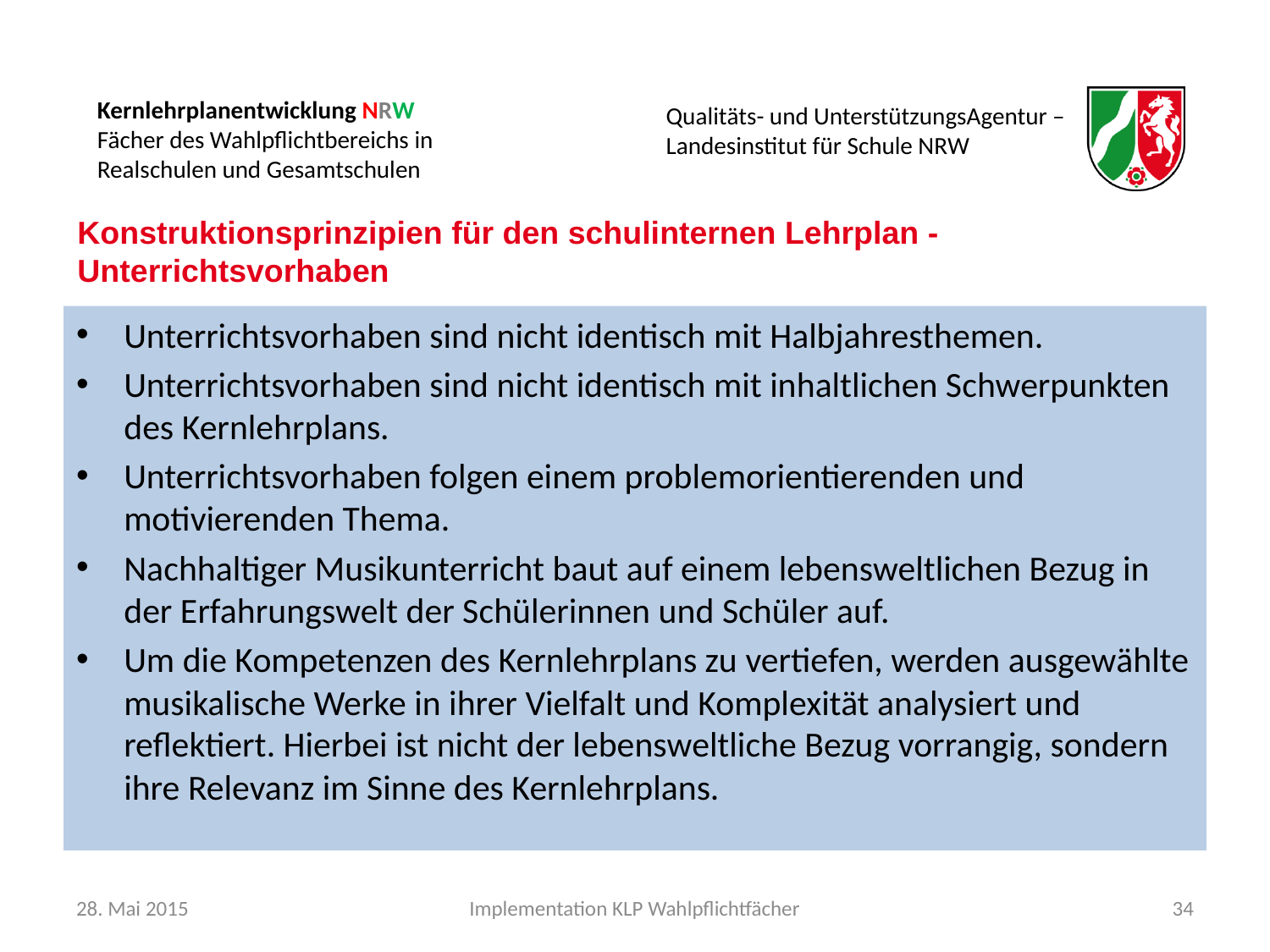

# Konstruktionsprinzipien für den schulinternen Lehrplan - Unterrichtsvorhaben
Unterrichtsvorhaben sind nicht identisch mit Halbjahresthemen.
Unterrichtsvorhaben sind nicht identisch mit inhaltlichen Schwerpunkten des Kernlehrplans.
Unterrichtsvorhaben folgen einem problemorientierenden und motivierenden Thema.
Nachhaltiger Musikunterricht baut auf einem lebensweltlichen Bezug in der Erfahrungswelt der Schülerinnen und Schüler auf.
Um die Kompetenzen des Kernlehrplans zu vertiefen, werden ausgewählte musikalische Werke in ihrer Vielfalt und Komplexität analysiert und reflektiert. Hierbei ist nicht der lebensweltliche Bezug vorrangig, sondern ihre Relevanz im Sinne des Kernlehrplans.

28. Mai 2015
Implementation KLP Wahlpflichtfächer
34